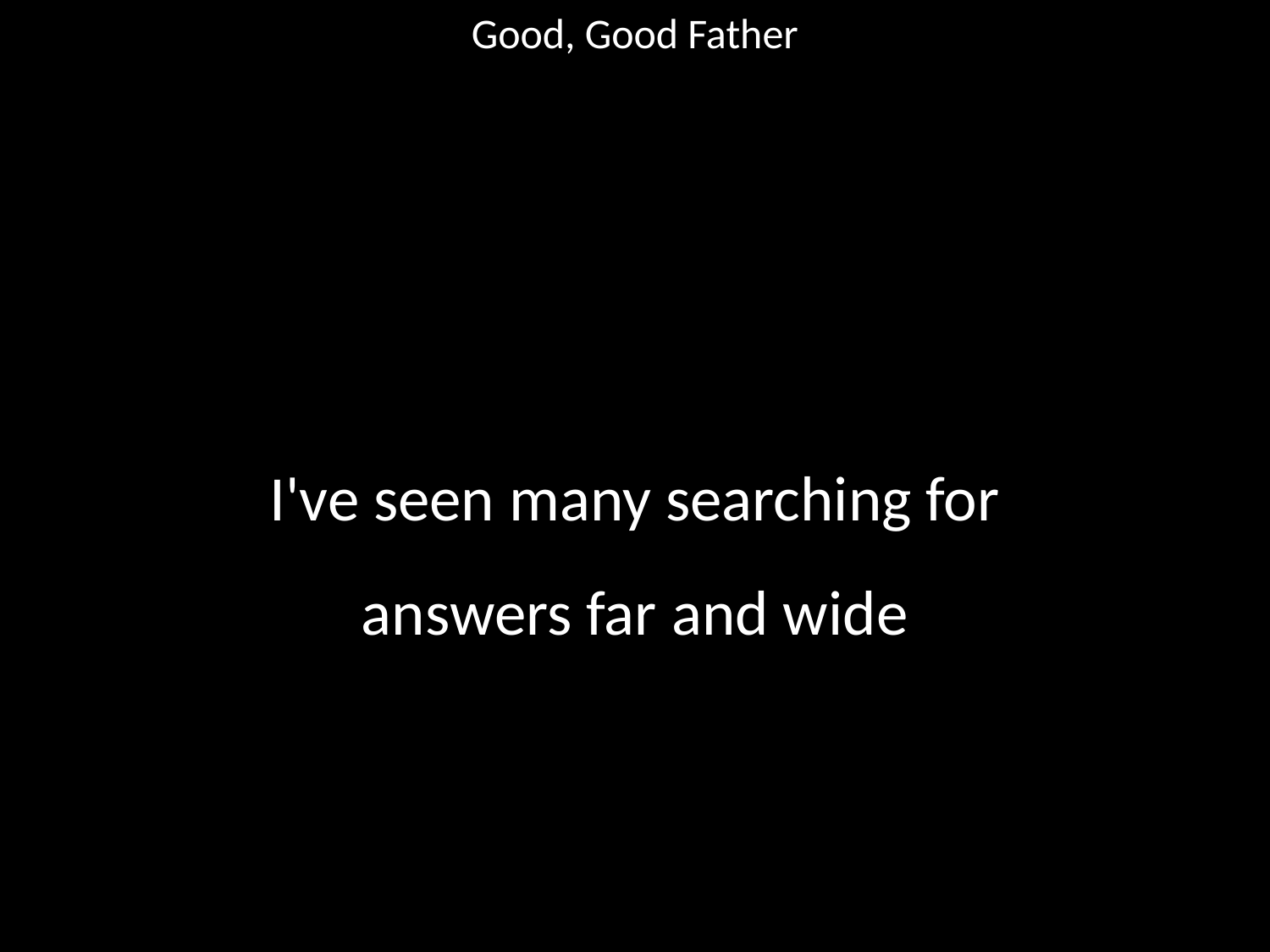

Good, Good Father
#
I've seen many searching for
answers far and wide